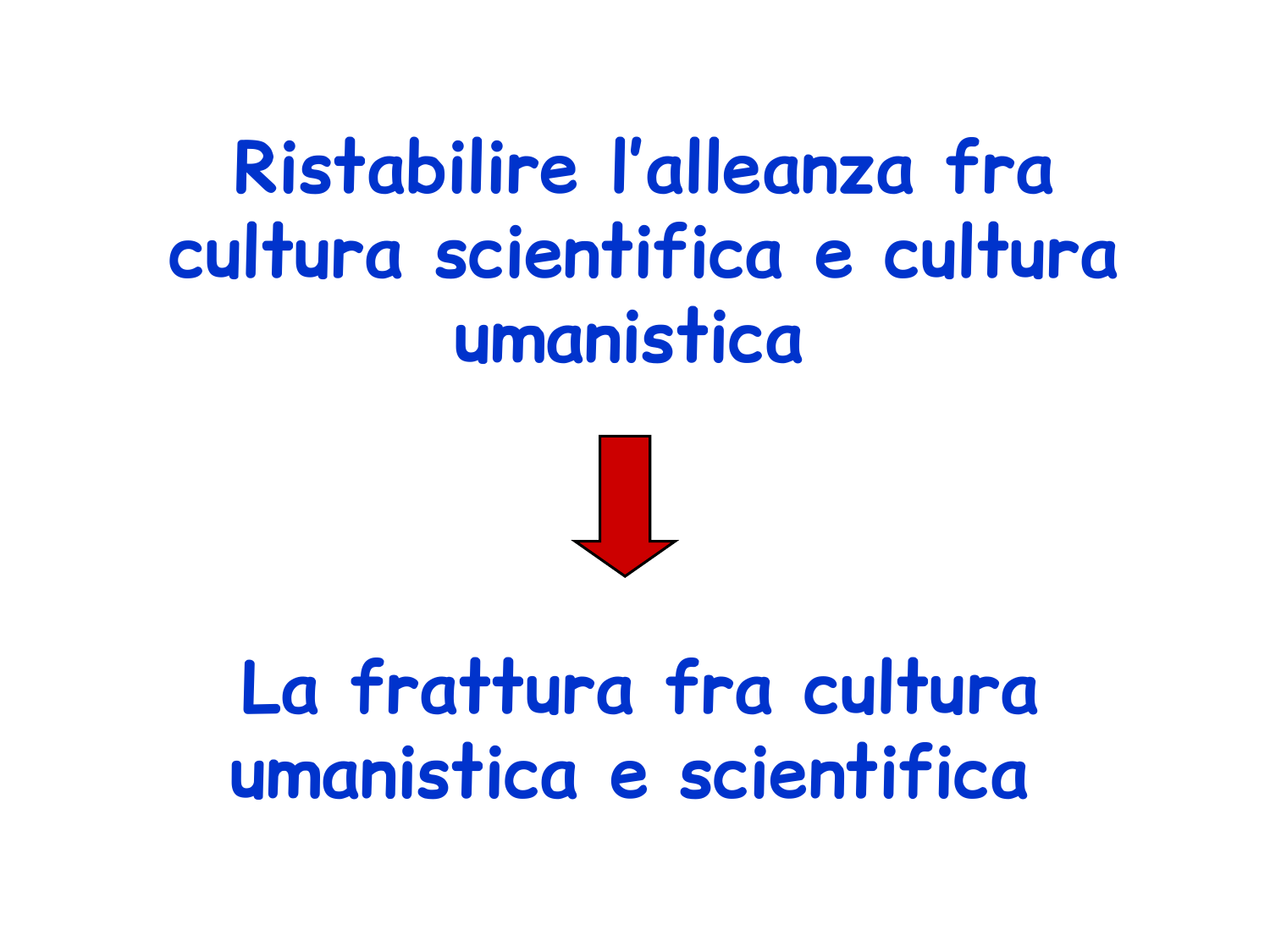

Ristabilire l’alleanza fra cultura scientifica e cultura umanistica

 La frattura fra cultura umanistica e scientifica